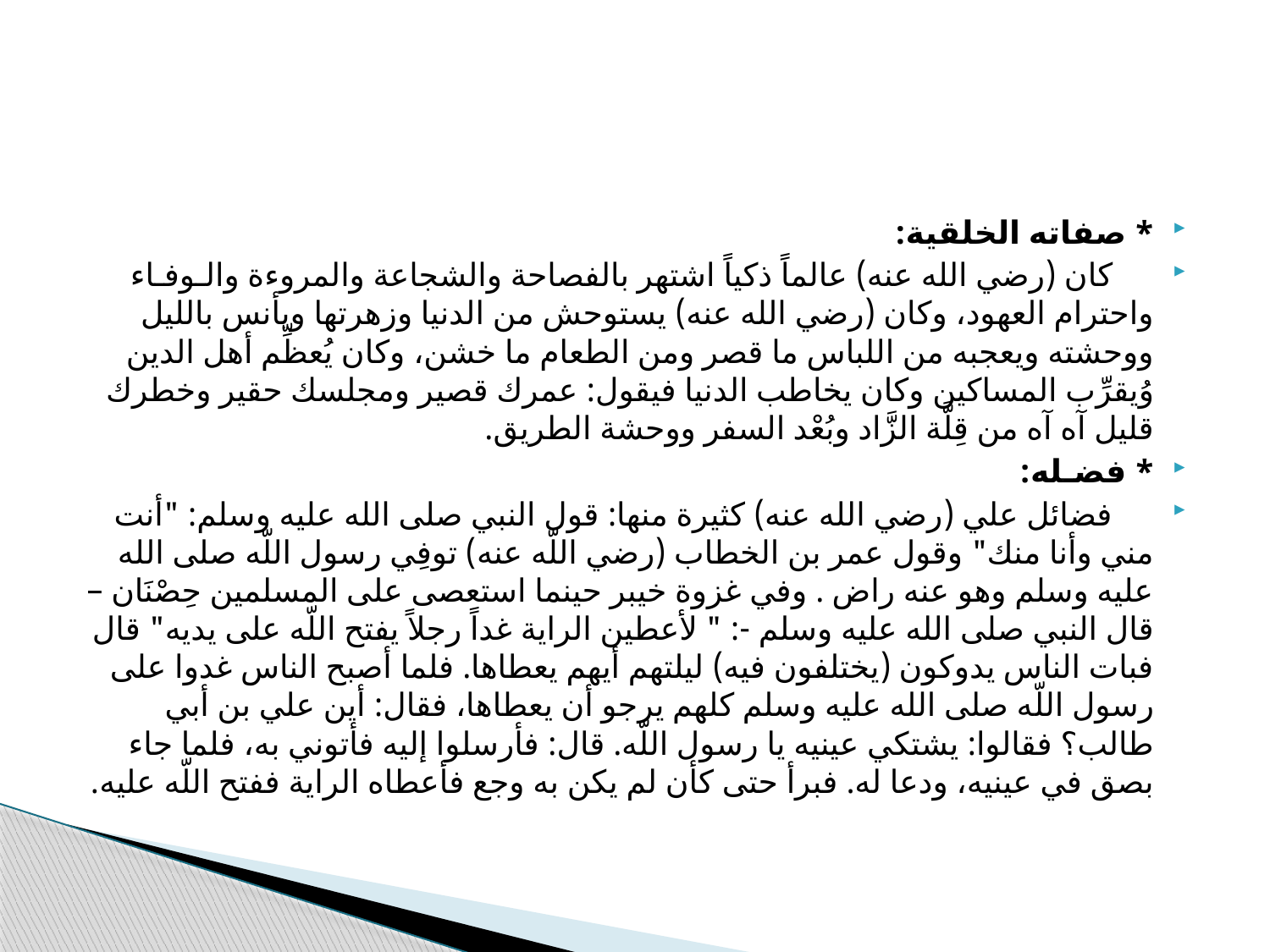

#
* صفاته الخلقية:
     كان (رضي الله عنه) عالماً ذكياً اشتهر بالفصاحة والشجاعة والمروءة والـوفـاء واحترام العهود، وكان (رضي الله عنه) يستوحش من الدنيا وزهرتها ويأنس بالليل ووحشته ويعجبه من اللباس ما قصر ومن الطعام ما خشن، وكان يُعظِّم أهل الدين وُيقرِّب المساكين وكان يخاطب الدنيا فيقول: عمرك قصير ومجلسك حقير وخطرك قليل آه آه من قِلَّة الزَّاد وبُعْد السفر ووحشة الطريق.
* فضـله:
     فضائل علي (رضي الله عنه) كثيرة منها: قول النبي صلى الله عليه وسلم: "أنت مني وأنا منك" وقول عمر بن الخطاب (رضي اللّه عنه) توفِي رسول اللّه صلى الله عليه وسلم وهو عنه راض . وفي غزوة خيبر حينما استعصى على المسلمين حِصْنَان – قال النبي صلى الله عليه وسلم -: " لأعطين الراية غداً رجلاً يفتح اللّه على يديه" قال فبات الناس يدوكون (يختلفون فيه) ليلتهم أيهم يعطاها. فلما أصبح الناس غدوا على رسول اللّه صلى الله عليه وسلم كلهم يرجو أن يعطاها، فقال: أين علي بن أبي طالب؟ فقالوا: يشتكي عينيه يا رسول اللّه. قال: فأرسلوا إليه فأتوني به، فلما جاء بصق في عينيه، ودعا له. فبرأ حتى كأن لم يكن به وجع فأعطاه الراية ففتح اللّه عليه.